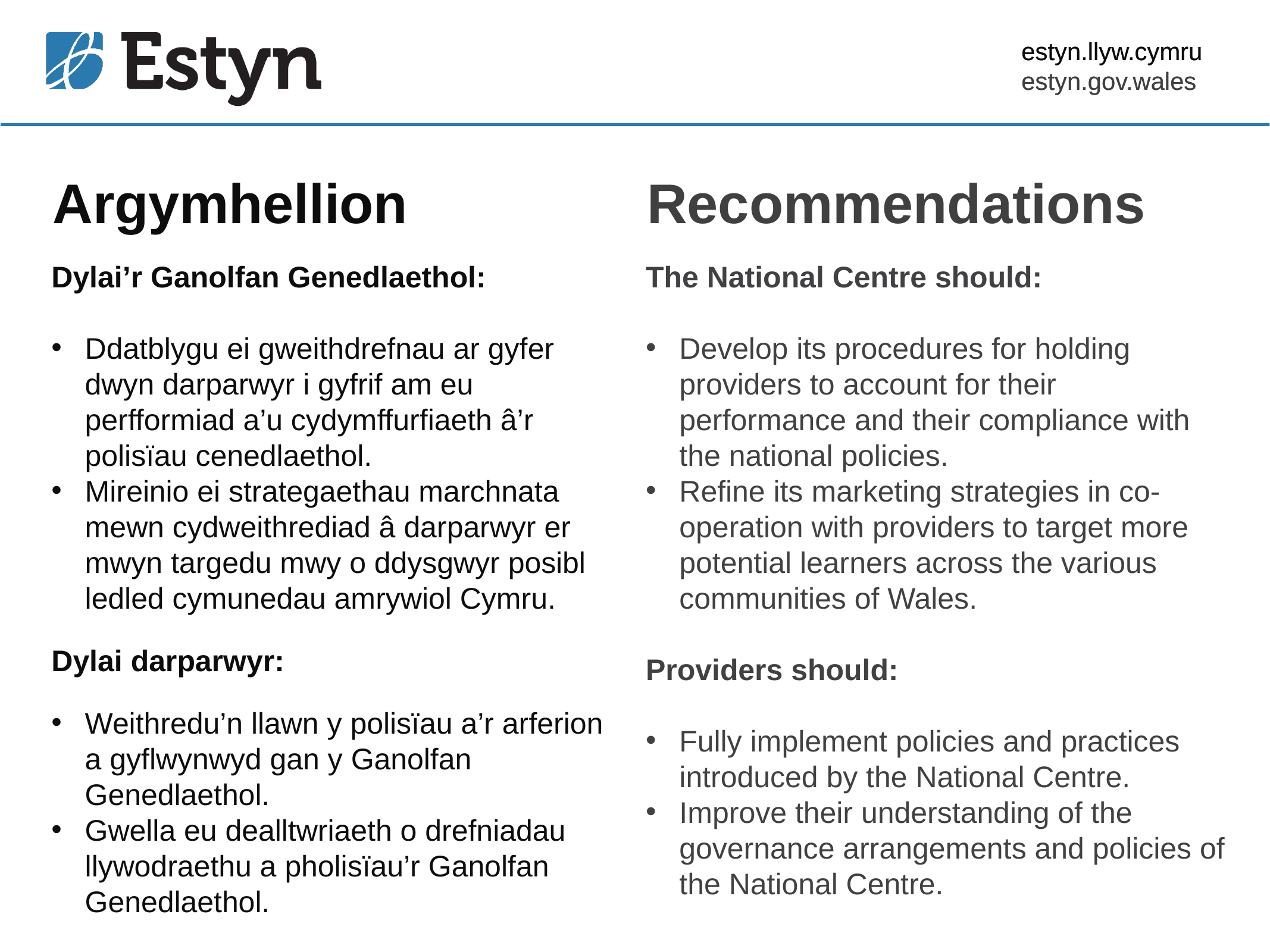

estyn.llyw.cymru
estyn.gov.wales
# Argymhellion
Recommendations
Dylai’r Ganolfan Genedlaethol:

Ddatblygu ei gweithdrefnau ar gyfer dwyn darparwyr i gyfrif am eu perfformiad a’u cydymffurfiaeth â’r polisïau cenedlaethol.
Mireinio ei strategaethau marchnata mewn cydweithrediad â darparwyr er mwyn targedu mwy o ddysgwyr posibl ledled cymunedau amrywiol Cymru.

Dylai darparwyr:

Weithredu’n llawn y polisïau a’r arferion a gyflwynwyd gan y Ganolfan Genedlaethol.
Gwella eu dealltwriaeth o drefniadau llywodraethu a pholisïau’r Ganolfan Genedlaethol.

The National Centre should:

Develop its procedures for holding providers to account for their performance and their compliance with the national policies.
Refine its marketing strategies in co-operation with providers to target more potential learners across the various communities of Wales.

Providers should:

Fully implement policies and practices introduced by the National Centre.
Improve their understanding of the governance arrangements and policies of the National Centre.